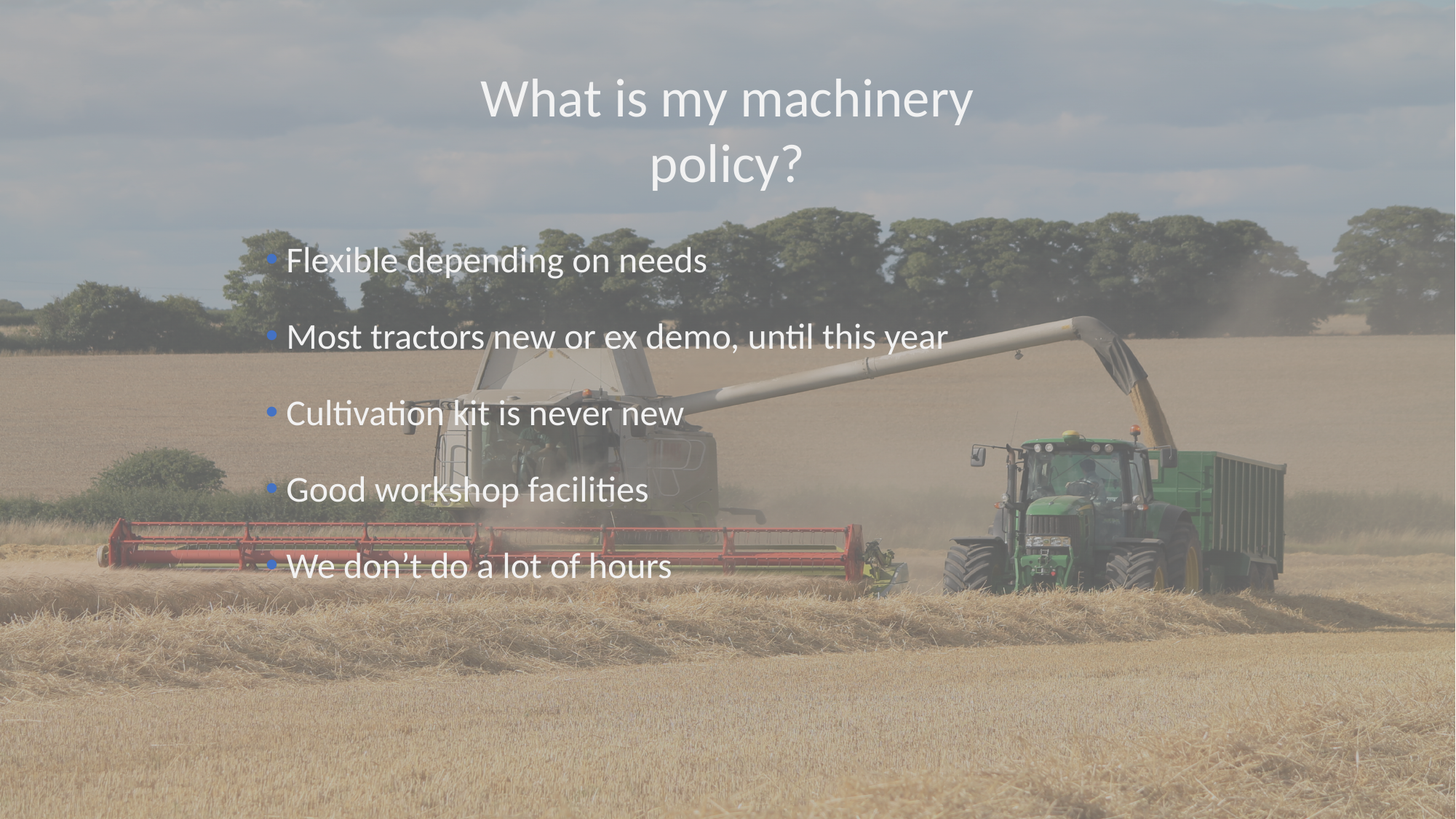

What is my machinery policy?

 Flexible depending on needs
 Most tractors new or ex demo, until this year
 Cultivation kit is never new
 Good workshop facilities
 We don’t do a lot of hours